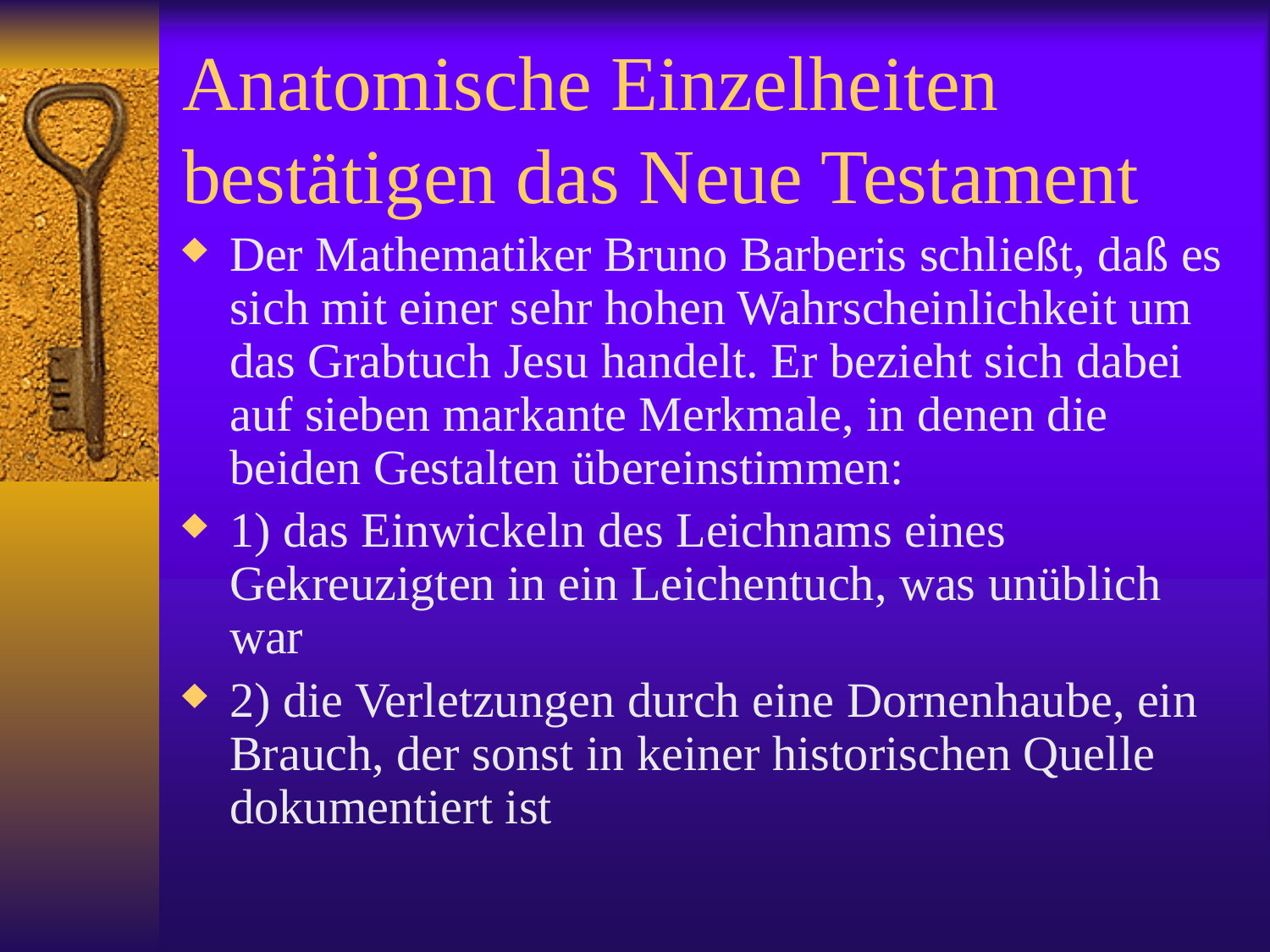

# Anatomische Einzelheiten bestätigen das Neue Testament
Der Mathematiker Bruno Barberis schließt, daß es sich mit einer sehr hohen Wahrscheinlichkeit um das Grabtuch Jesu handelt. Er bezieht sich dabei auf sieben markante Merkmale, in denen die beiden Gestalten übereinstimmen:
1) das Einwickeln des Leichnams eines Gekreuzigten in ein Leichentuch, was unüblich war
2) die Verletzungen durch eine Dornenhaube, ein Brauch, der sonst in keiner historischen Quelle dokumentiert ist